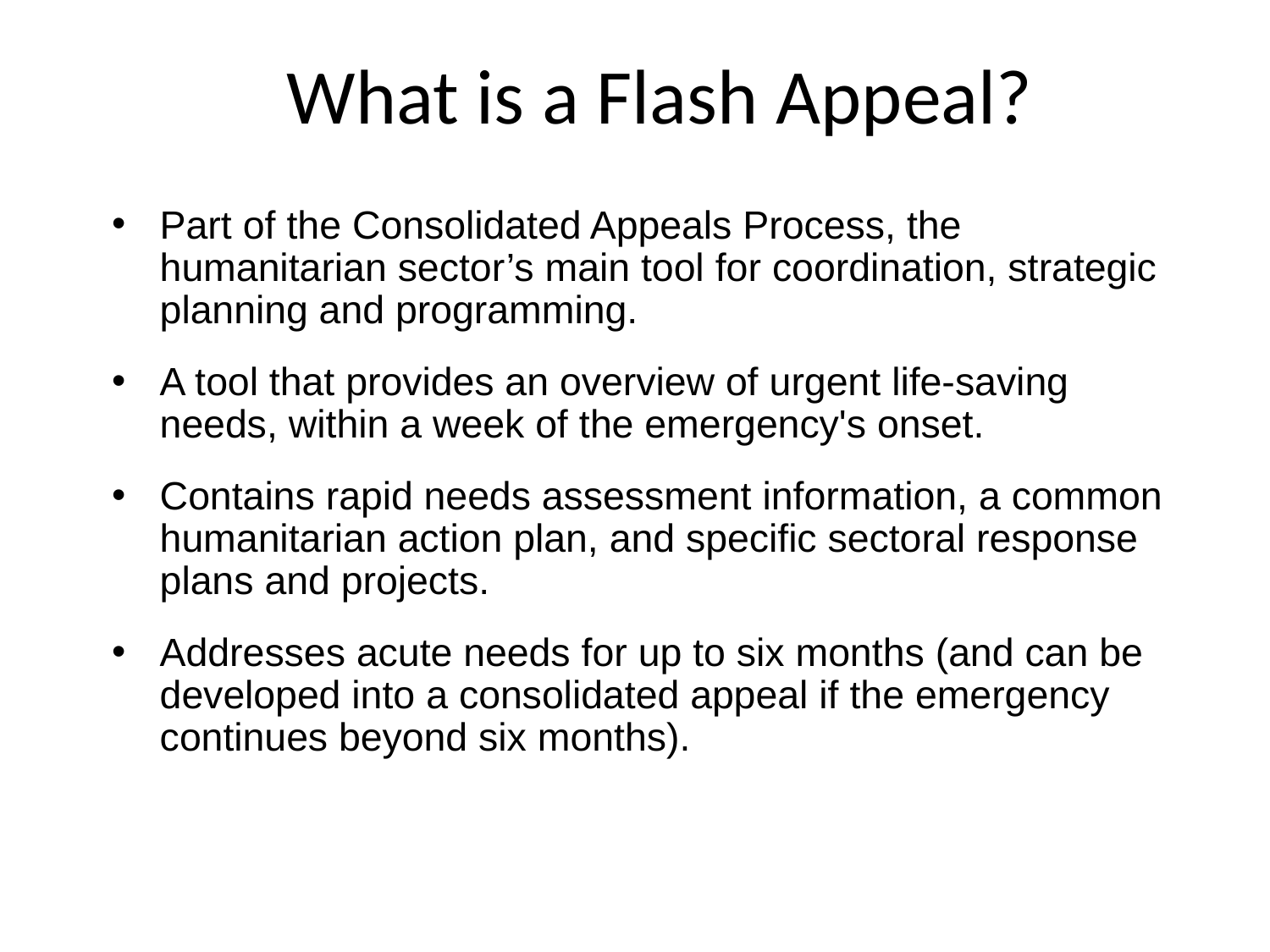

# What is a Flash Appeal?
Part of the Consolidated Appeals Process, the humanitarian sector’s main tool for coordination, strategic planning and programming.
A tool that provides an overview of urgent life-saving needs, within a week of the emergency's onset.
Contains rapid needs assessment information, a common humanitarian action plan, and specific sectoral response plans and projects.
Addresses acute needs for up to six months (and can be developed into a consolidated appeal if the emergency continues beyond six months).